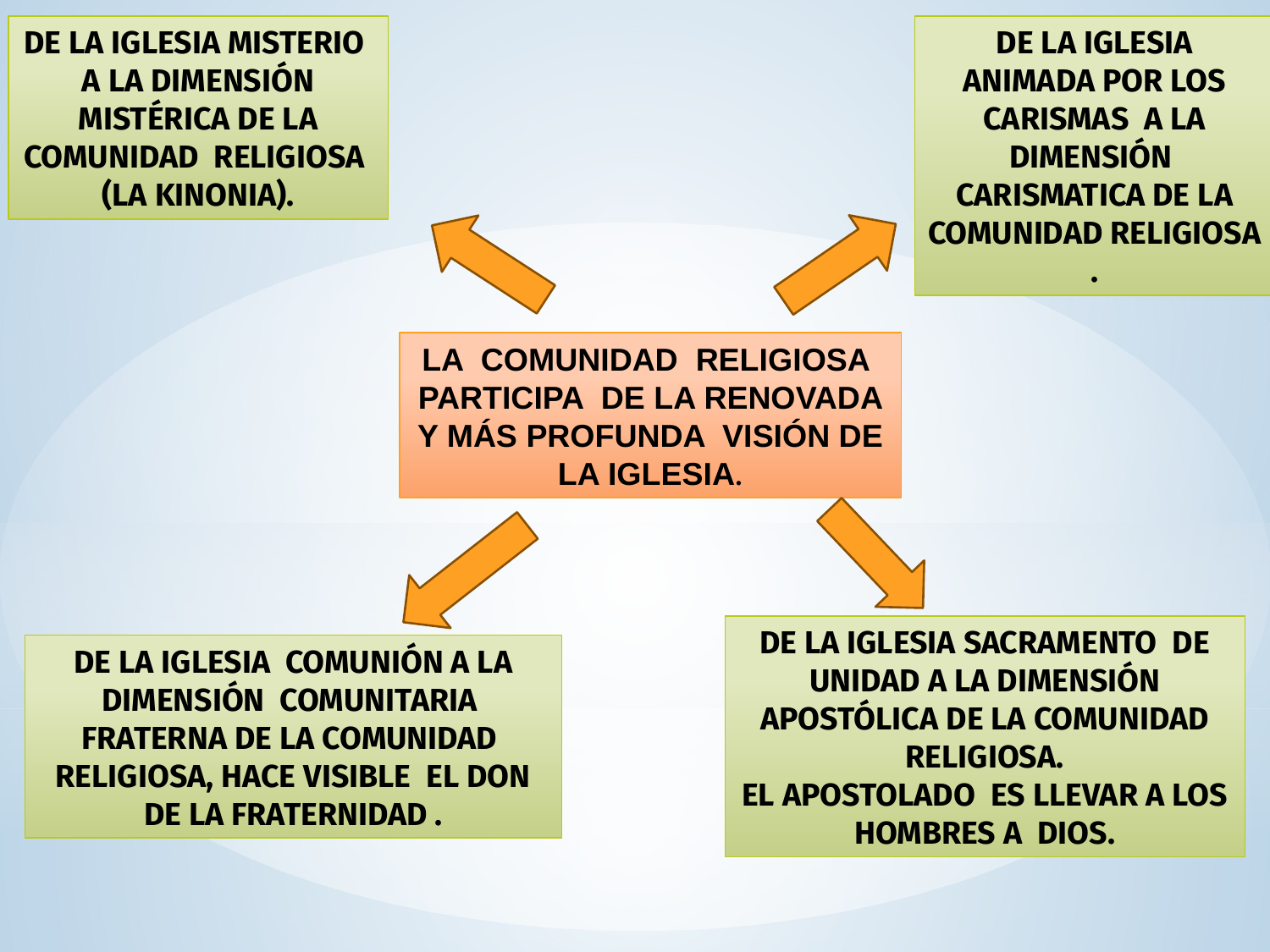

DE LA IGLESIA MISTERIO  A LA DIMENSIÓN MISTÉRICA DE LA COMUNIDAD  RELIGIOSA  (LA KINONIA).
DE LA IGLESIA ANIMADA POR LOS CARISMAS  A LA DIMENSIÓN  CARISMATICA DE LA COMUNIDAD RELIGIOSA .

LA  COMUNIDAD  RELIGIOSA  PARTICIPA  DE LA RENOVADA Y MÁS PROFUNDA  VISIÓN DE LA IGLESIA.

DE LA IGLESIA SACRAMENTO  DE UNIDAD A LA DIMENSIÓN APOSTÓLICA DE LA COMUNIDAD RELIGIOSA.
EL APOSTOLADO  ES LLEVAR A LOS HOMBRES A  DIOS.
DE LA IGLESIA  COMUNIÓN A LA DIMENSIÓN  COMUNITARIA  FRATERNA DE LA COMUNIDAD  RELIGIOSA, HACE VISIBLE  EL DON DE LA FRATERNIDAD .